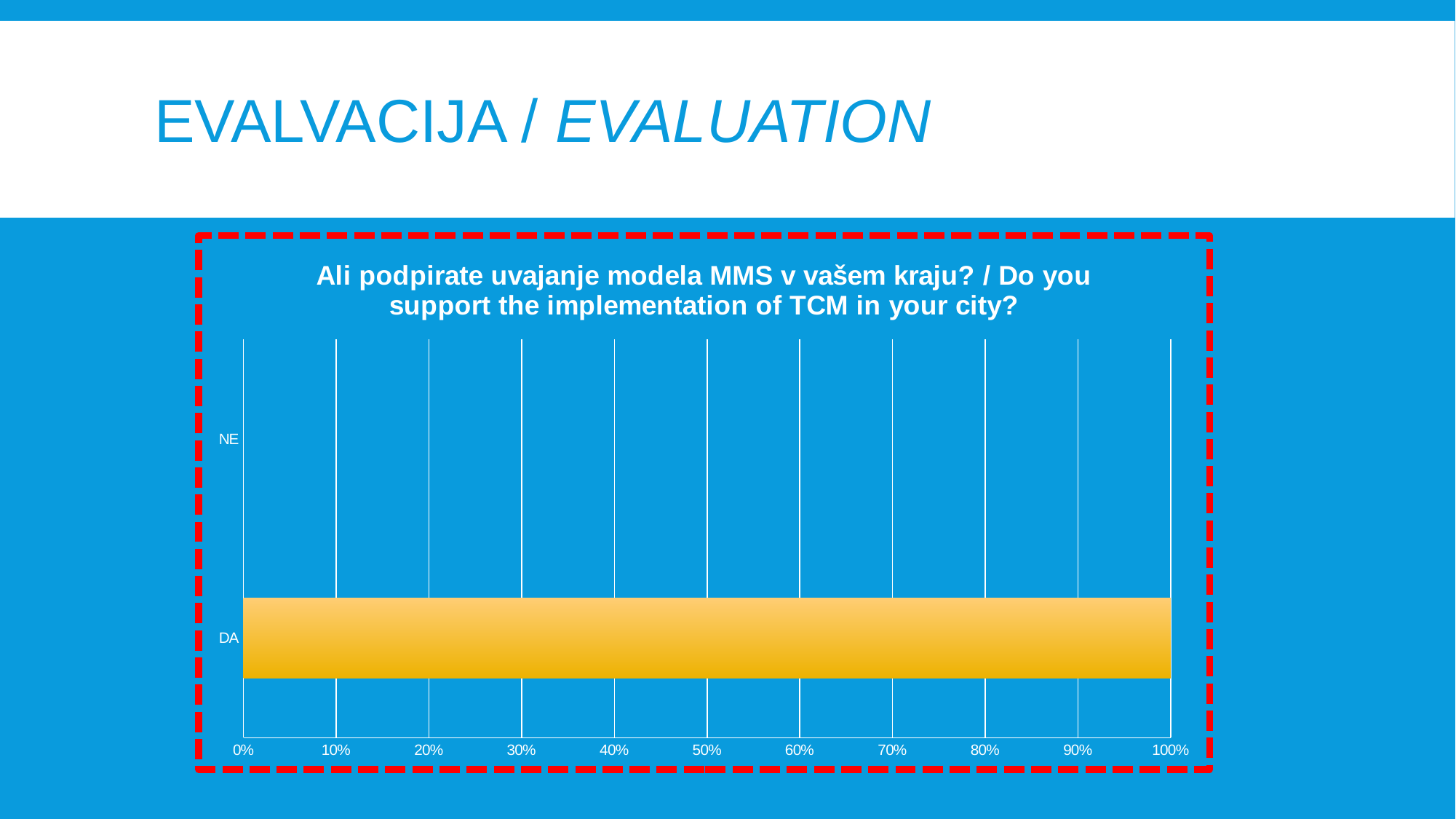

# EVALVACIJA / evaluation

### Chart: Ali podpirate uvajanje modela MMS v vašem kraju? / Do you support the implementation of TCM in your city?

| Category |  |
|---|---|
| DA | 1.0 |
| NE | 0.0 |